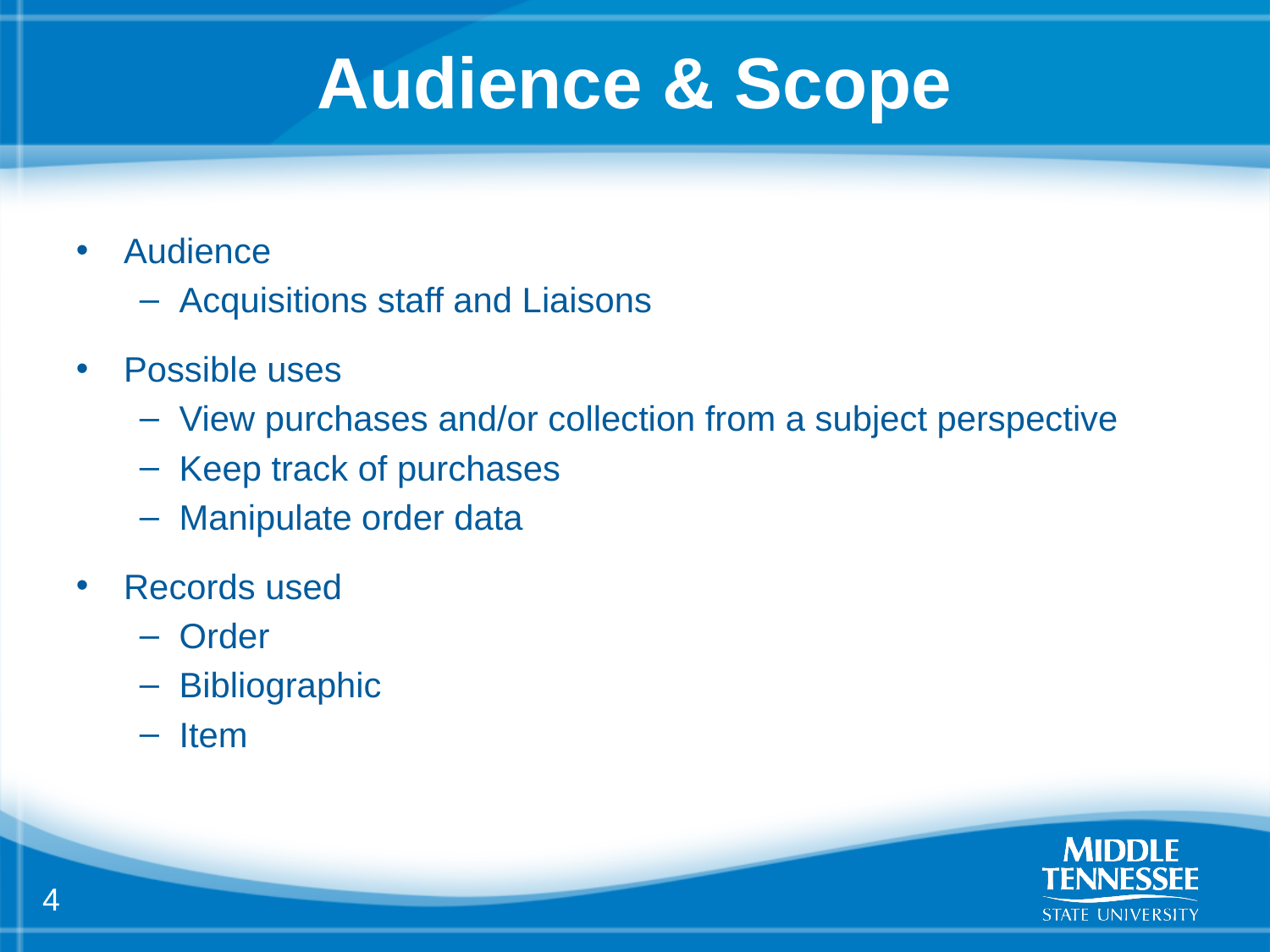

# Audience & Scope
Audience
Acquisitions staff and Liaisons

Possible uses
View purchases and/or collection from a subject perspective
Keep track of purchases
Manipulate order data

Records used
Order
Bibliographic
Item